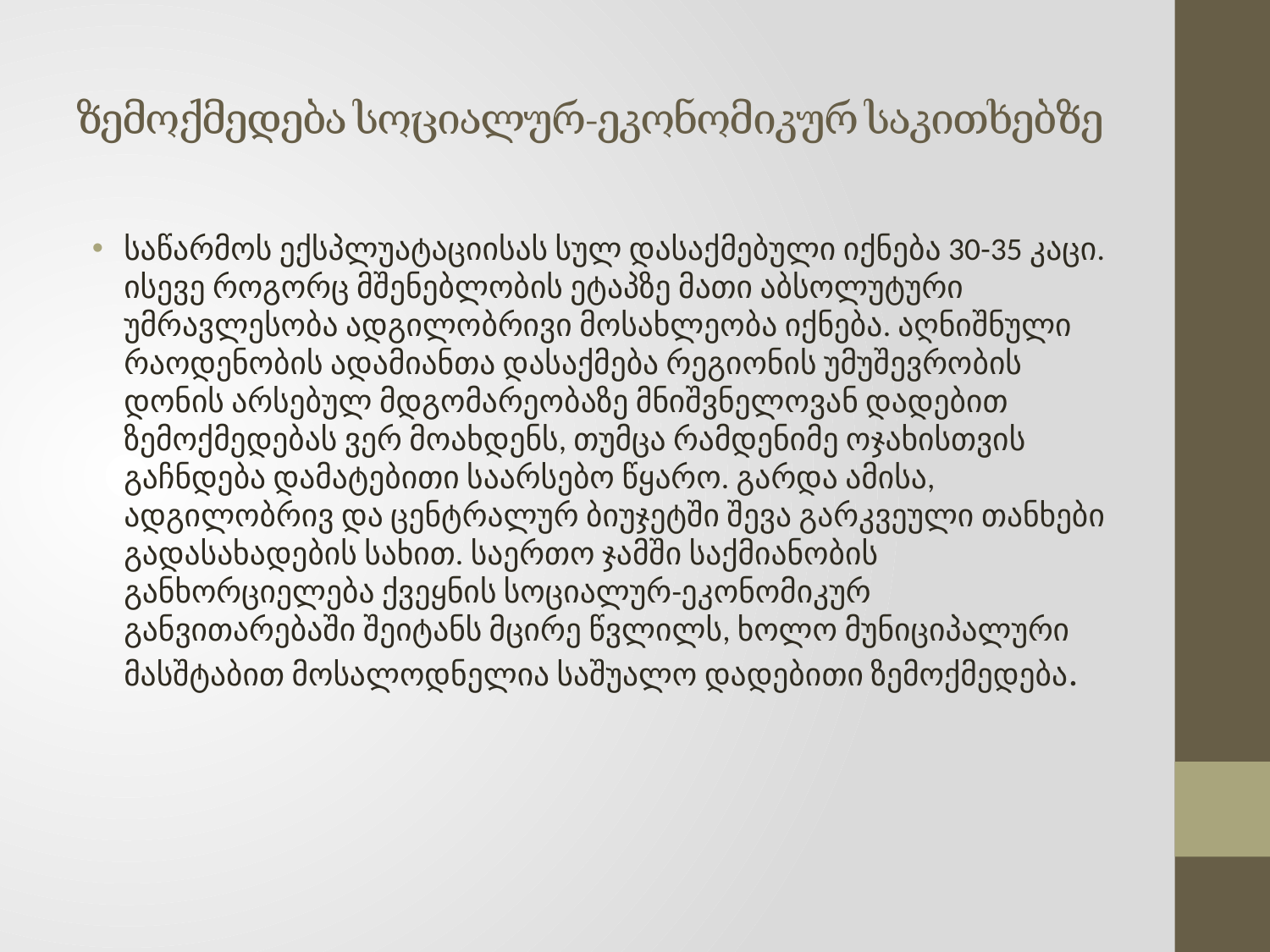

# ზემოქმედება სოციალურ-ეკონომიკურ საკითხებზე
საწარმოს ექსპლუატაციისას სულ დასაქმებული იქნება 30-35 კაცი. ისევე როგორც მშენებლობის ეტაპზე მათი აბსოლუტური უმრავლესობა ადგილობრივი მოსახლეობა იქნება. აღნიშნული რაოდენობის ადამიანთა დასაქმება რეგიონის უმუშევრობის დონის არსებულ მდგომარეობაზე მნიშვნელოვან დადებით ზემოქმედებას ვერ მოახდენს, თუმცა რამდენიმე ოჯახისთვის გაჩნდება დამატებითი საარსებო წყარო. გარდა ამისა, ადგილობრივ და ცენტრალურ ბიუჯეტში შევა გარკვეული თანხები გადასახადების სახით. საერთო ჯამში საქმიანობის განხორციელება ქვეყნის სოციალურ-ეკონომიკურ განვითარებაში შეიტანს მცირე წვლილს, ხოლო მუნიციპალური მასშტაბით მოსალოდნელია საშუალო დადებითი ზემოქმედება.